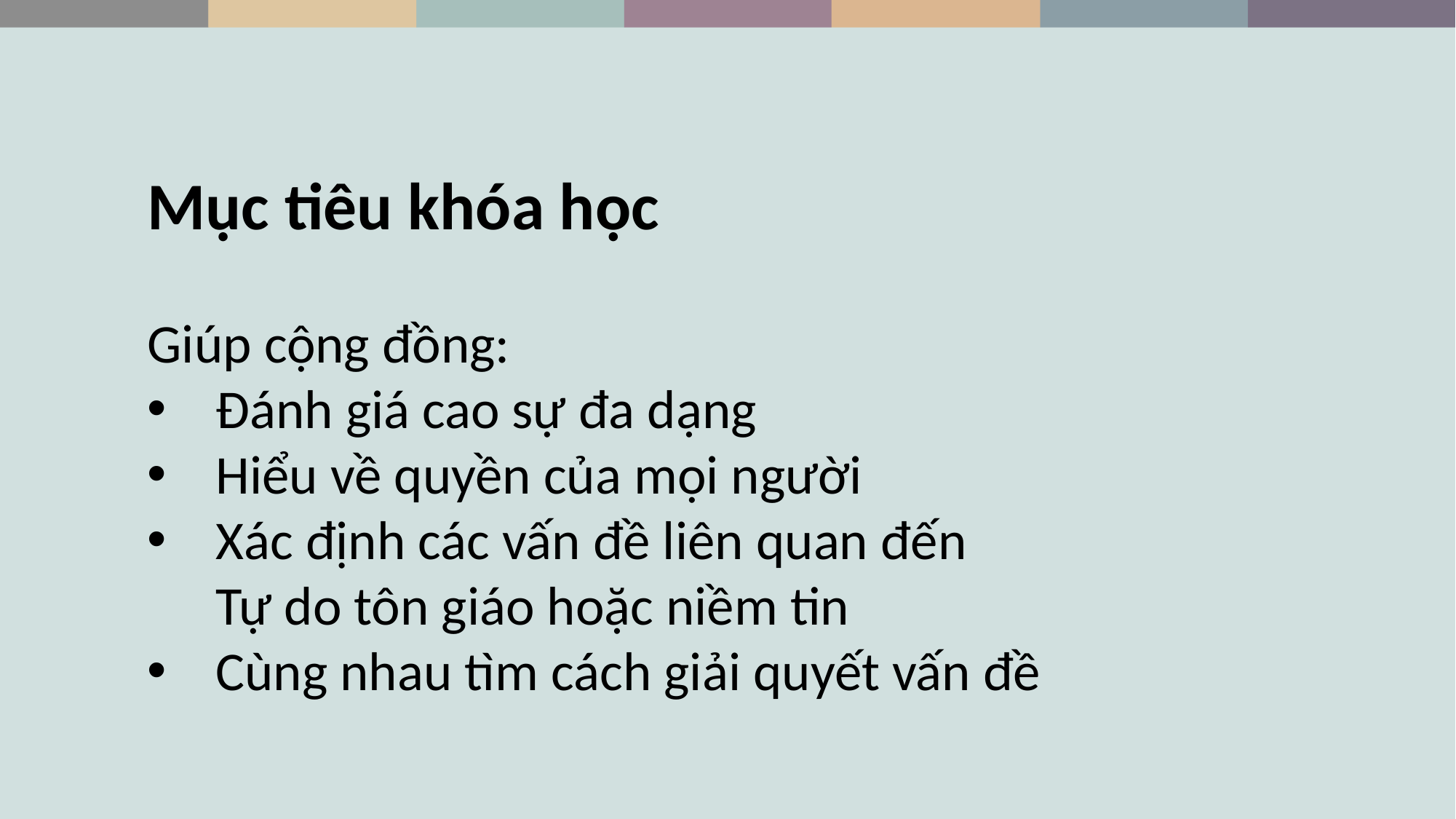

Mục tiêu khóa học
 
Giúp cộng đồng:
Đánh giá cao sự đa dạng
Hiểu về quyền của mọi người
Xác định các vấn đề liên quan đến
Tự do tôn giáo hoặc niềm tin
Cùng nhau tìm cách giải quyết vấn đề